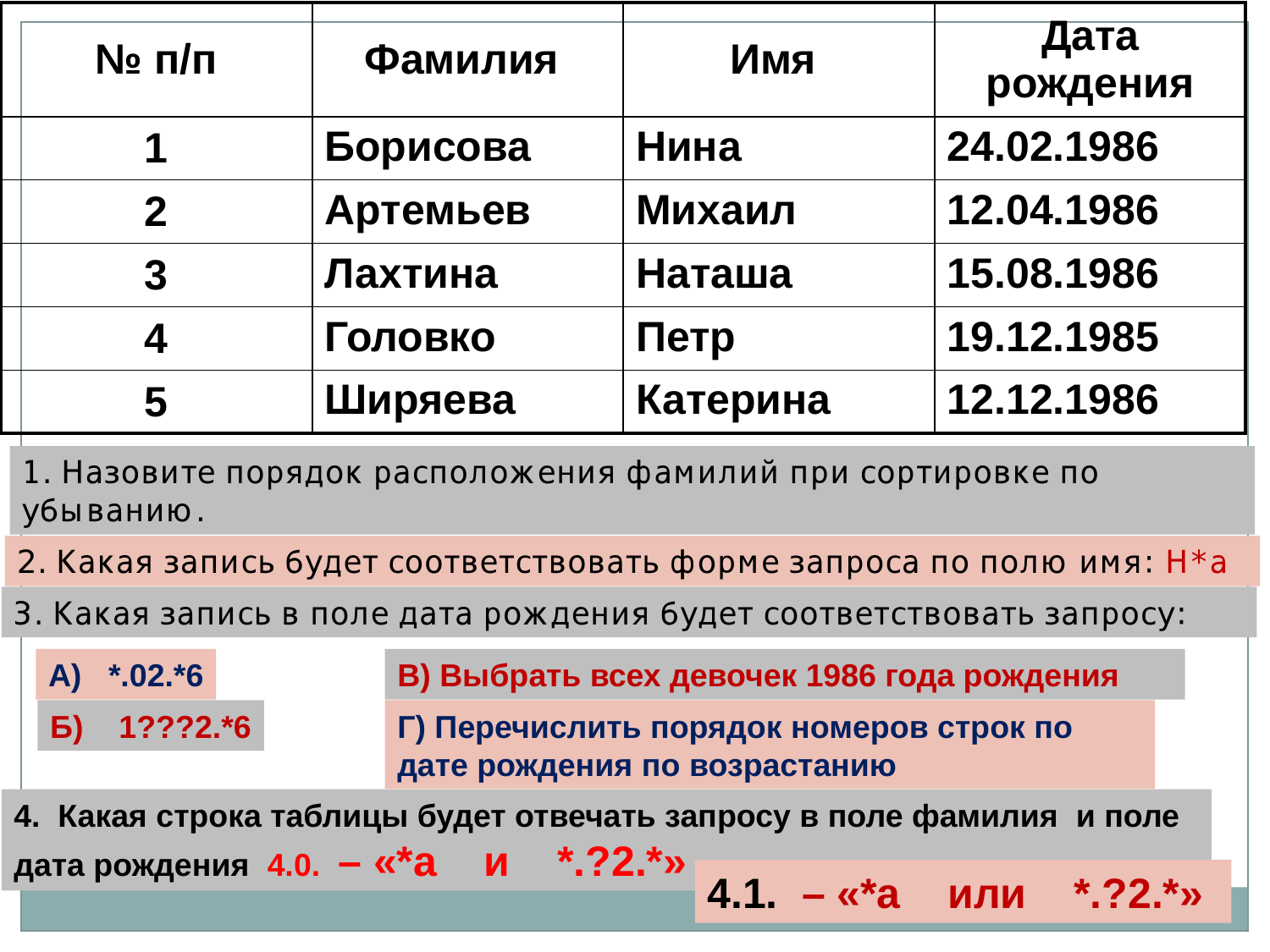

| № п/п | Фамилия | Имя | Дата рождения |
| --- | --- | --- | --- |
| 1 | Борисова | Нина | 24.02.1986 |
| 2 | Артемьев | Михаил | 12.04.1986 |
| 3 | Лахтина | Наташа | 15.08.1986 |
| 4 | Головко | Петр | 19.12.1985 |
| 5 | Ширяева | Катерина | 12.12.1986 |
1. Назовите порядок расположения фамилий при сортировке по убыванию.
2. Какая запись будет соответствовать форме запроса по полю имя: Н*а
3. Какая запись в поле дата рождения будет соответствовать запросу:
А)   *.02.*6
В) Выбрать всех девочек 1986 года рождения
Б)    1???2.*6
Г) Перечислить порядок номеров строк по дате рождения по возрастанию
4.  Какая строка таблицы будет отвечать запросу в поле фамилия  и поле дата рождения  4.0.  – «*а    и    *.?2.*»
4.1.  – «*а    или    *.?2.*»